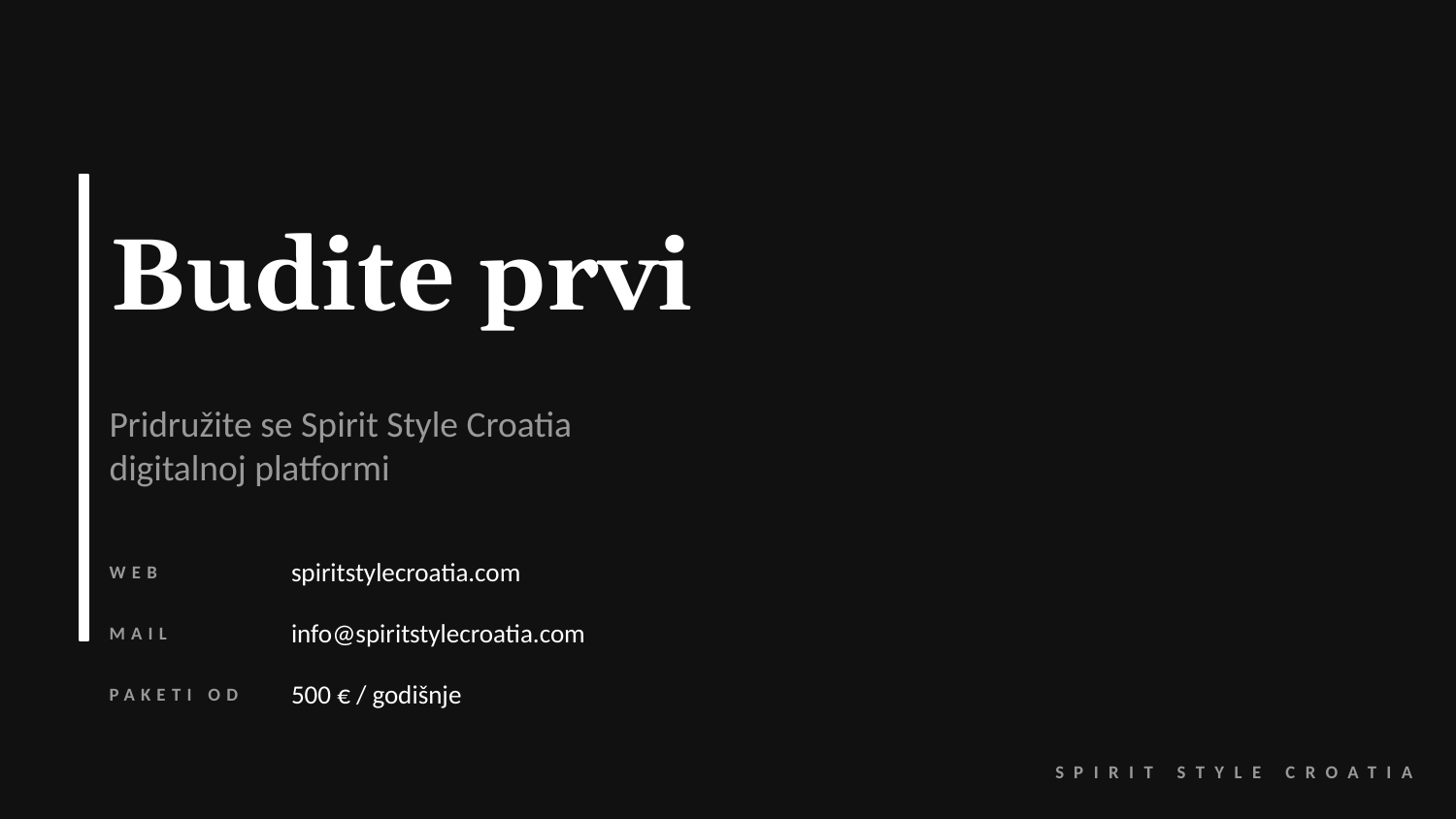

Budite prvi
Pridružite se Spirit Style Croatia
digitalnoj platformi
spiritstylecroatia.com
WEB
info@spiritstylecroatia.com
MAIL
500 € / godišnje
PAKETI OD
SPIRIT STYLE CROATIA